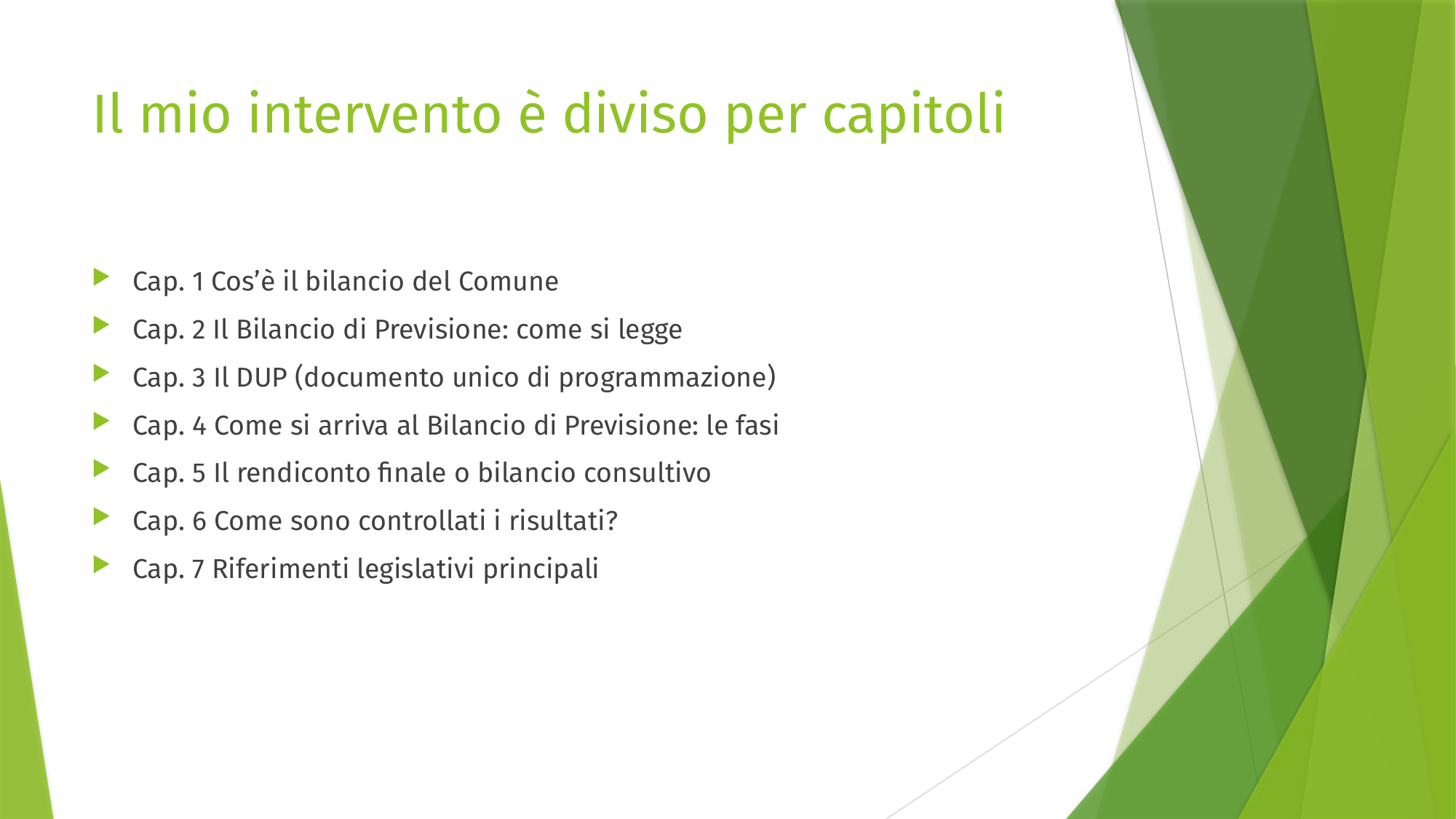

# Il mio intervento è diviso per capitoli
Cap. 1 Cos’è il bilancio del Comune
Cap. 2 Il Bilancio di Previsione: come si legge
Cap. 3 Il DUP (documento unico di programmazione)
Cap. 4 Come si arriva al Bilancio di Previsione: le fasi
Cap. 5 Il rendiconto finale o bilancio consultivo
Cap. 6 Come sono controllati i risultati?
Cap. 7 Riferimenti legislativi principali